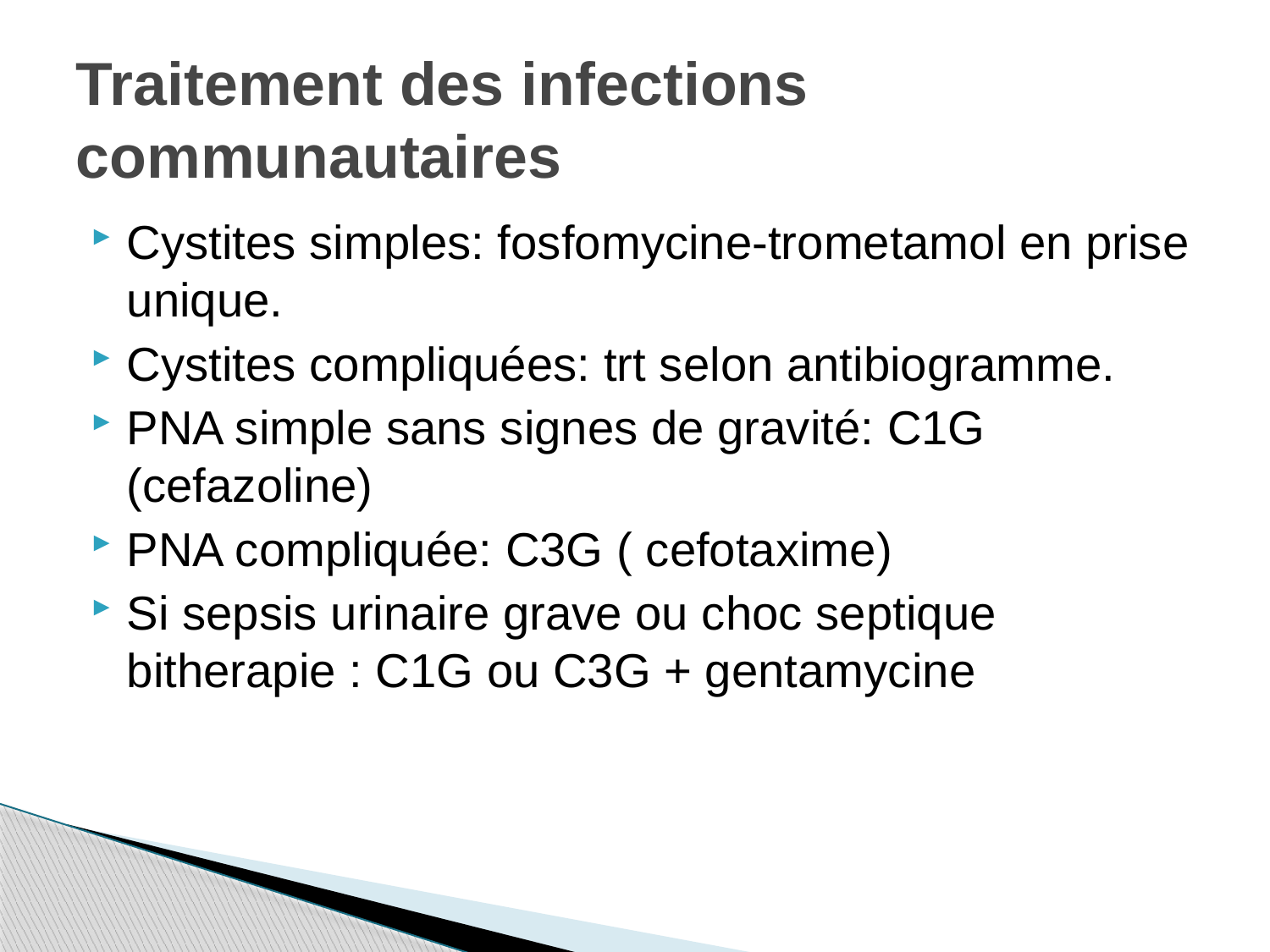

# Traitement des infections communautaires
Cystites simples: fosfomycine-trometamol en prise unique.
Cystites compliquées: trt selon antibiogramme.
PNA simple sans signes de gravité: C1G (cefazoline)
PNA compliquée: C3G ( cefotaxime)
Si sepsis urinaire grave ou choc septique bitherapie : C1G ou C3G + gentamycine